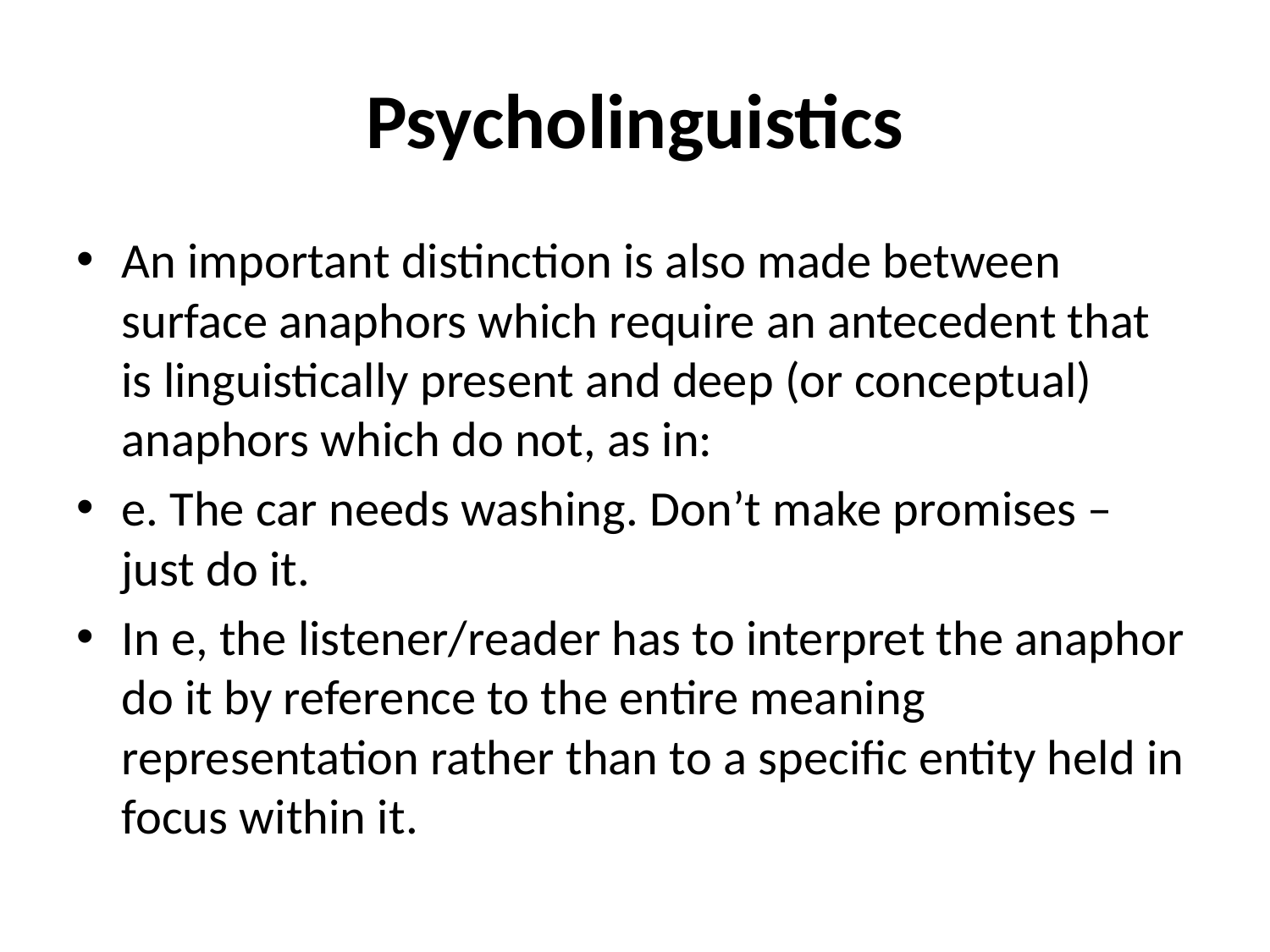

# Psycholinguistics
An important distinction is also made between surface anaphors which require an antecedent that is linguistically present and deep (or conceptual) anaphors which do not, as in:
e. The car needs washing. Don’t make promises – just do it.
In e, the listener/reader has to interpret the anaphor do it by reference to the entire meaning representation rather than to a specific entity held in focus within it.